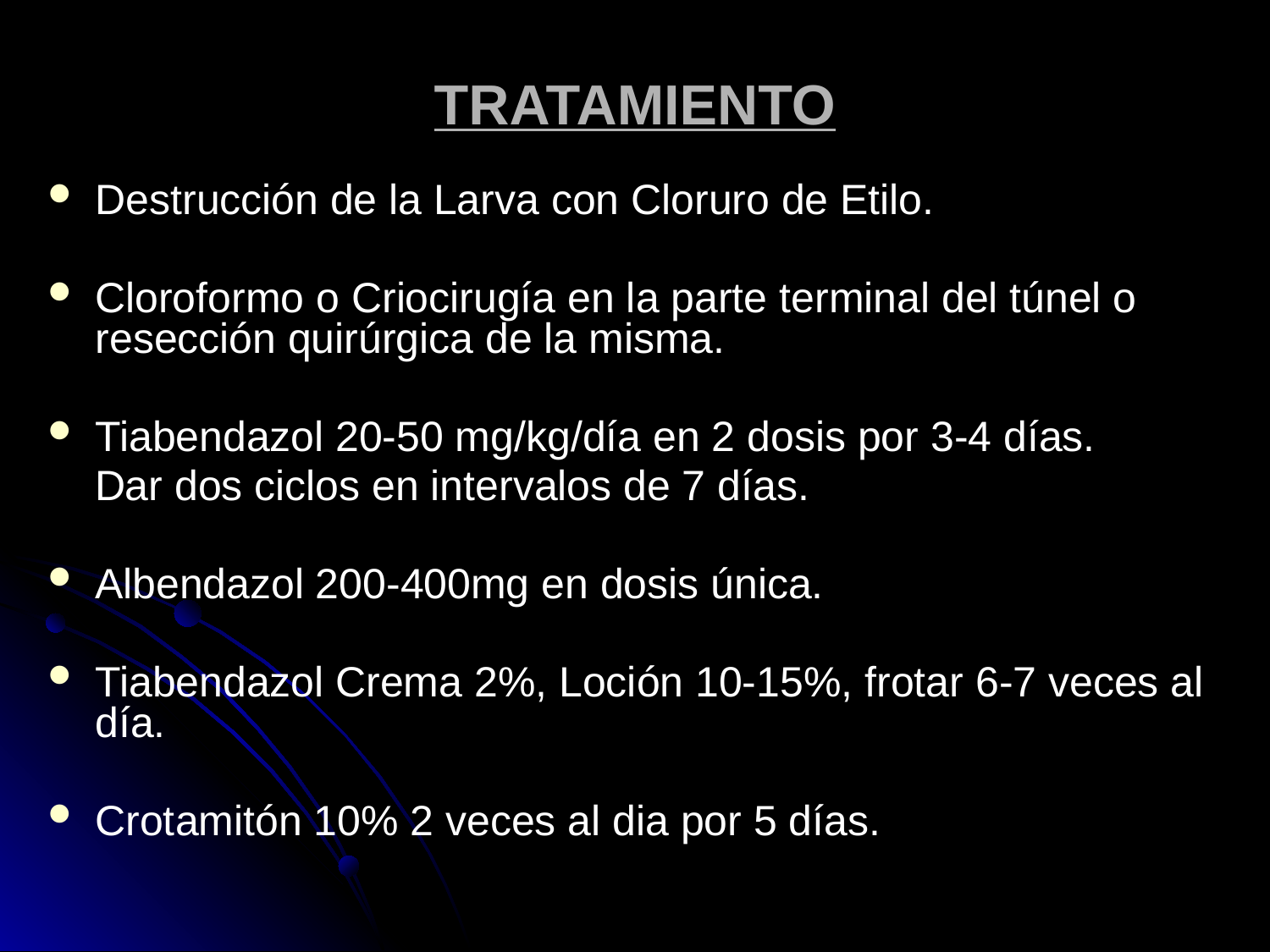

# TRATAMIENTO
Destrucción de la Larva con Cloruro de Etilo.

Cloroformo o Criocirugía en la parte terminal del túnel o resección quirúrgica de la misma.

Tiabendazol 20-50 mg/kg/día en 2 dosis por 3-4 días.
    Dar dos ciclos en intervalos de 7 días.

Albendazol 200-400mg en dosis única.

Tiabendazol Crema 2%, Loción 10-15%, frotar 6-7 veces al día.

Crotamitón 10% 2 veces al dia por 5 días.